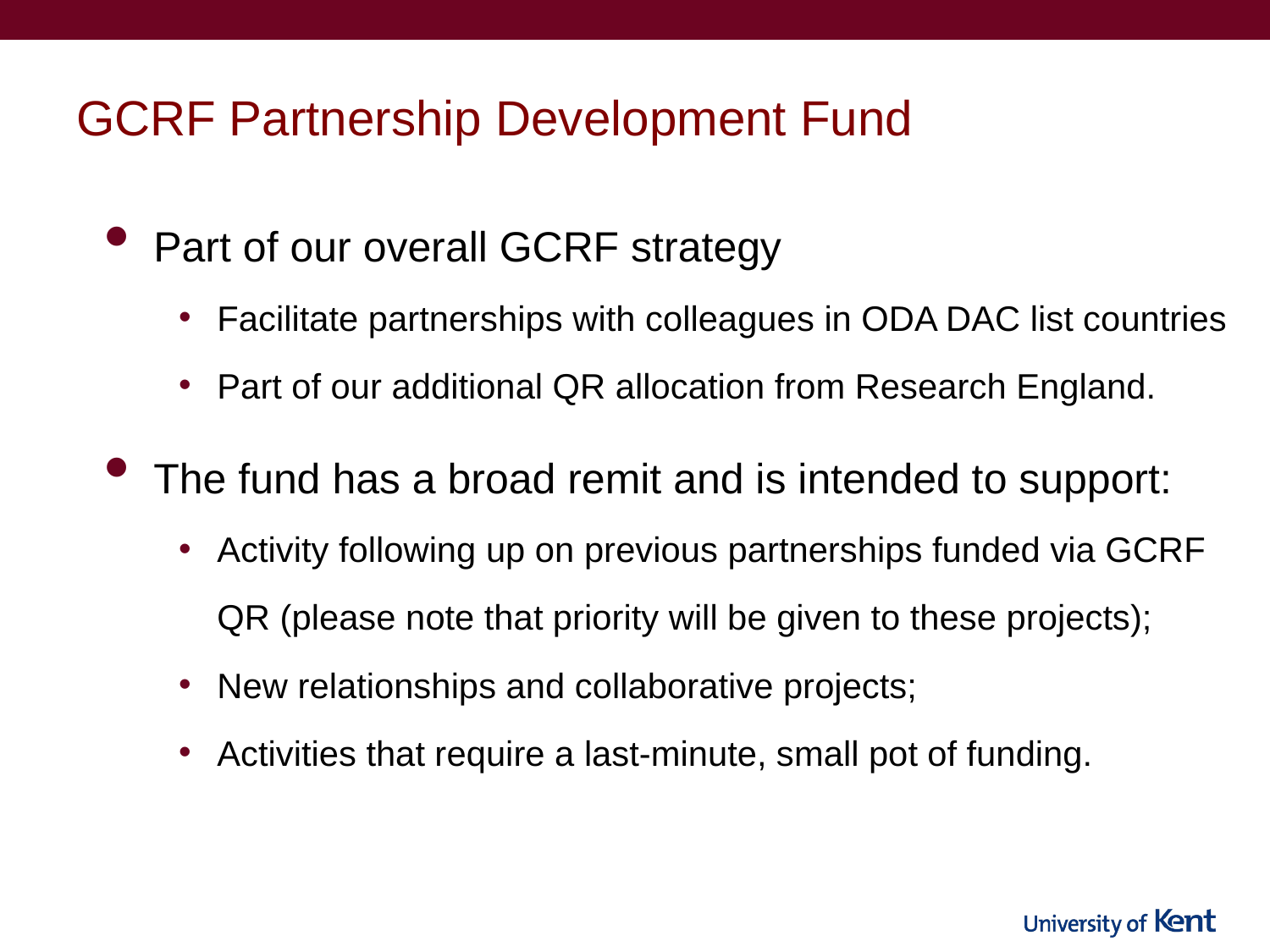

# GCRF Partnership Development Fund
Part of our overall GCRF strategy
Facilitate partnerships with colleagues in ODA DAC list countries
Part of our additional QR allocation from Research England.
The fund has a broad remit and is intended to support:
Activity following up on previous partnerships funded via GCRF QR (please note that priority will be given to these projects);
New relationships and collaborative projects;
Activities that require a last-minute, small pot of funding.